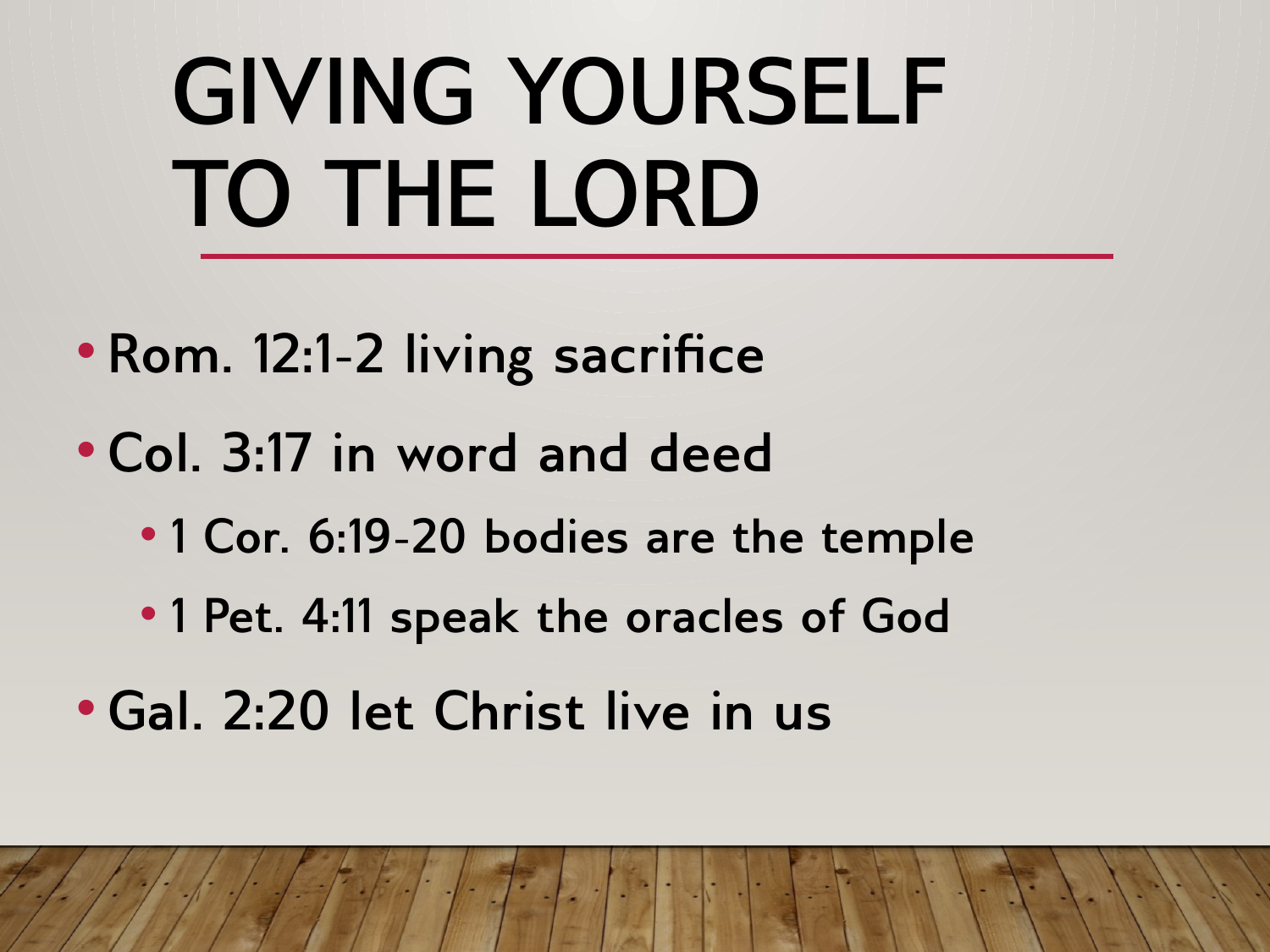

# Giving yourself To The Lord
Rom. 12:1-2 living sacrifice
Col. 3:17 in word and deed
1 Cor. 6:19-20 bodies are the temple
1 Pet. 4:11 speak the oracles of God
Gal. 2:20 let Christ live in us